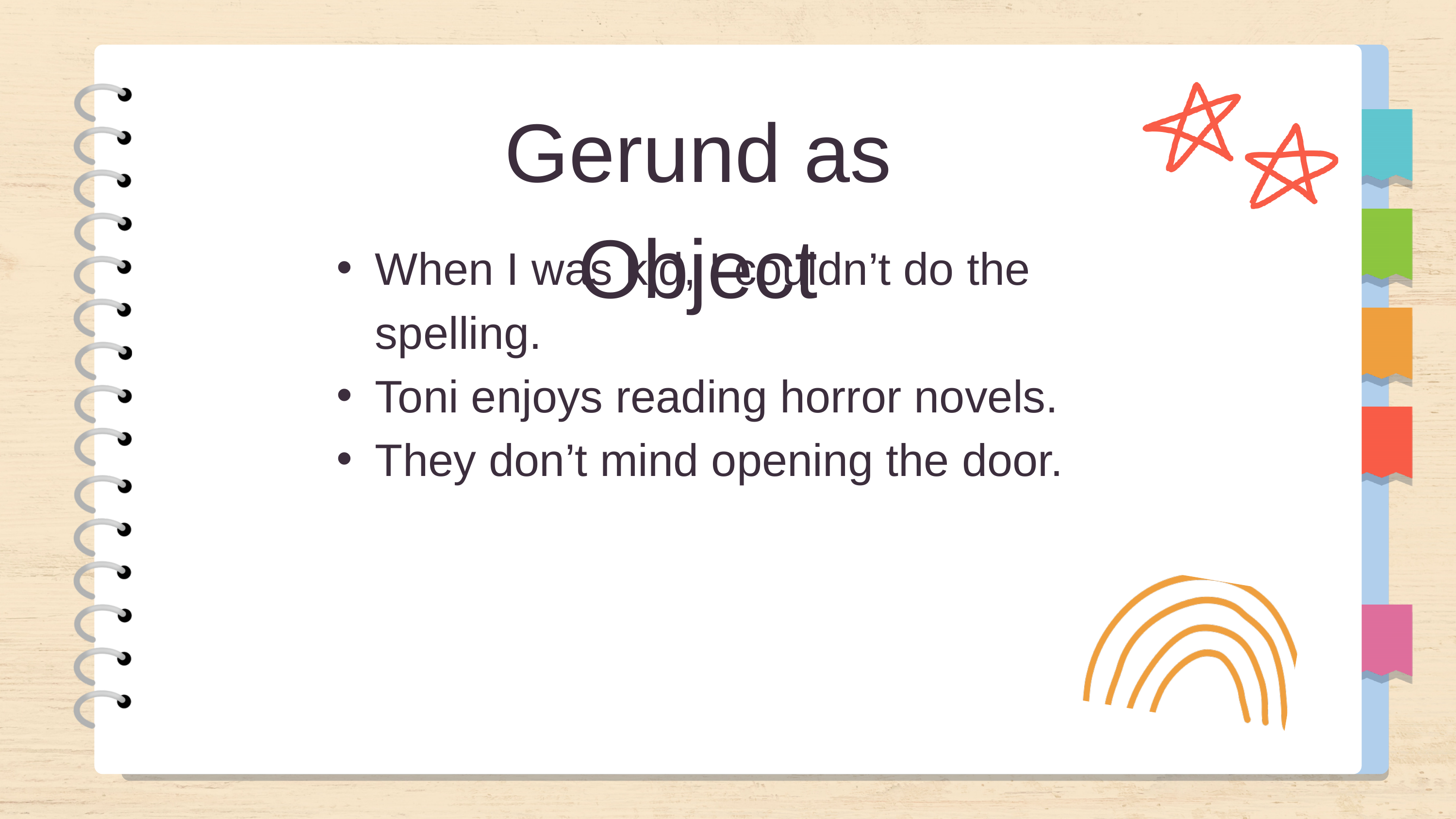

Gerund as Object

When I was kid, I couldn’t do the spelling.
Toni enjoys reading horror novels.
They don’t mind opening the door.